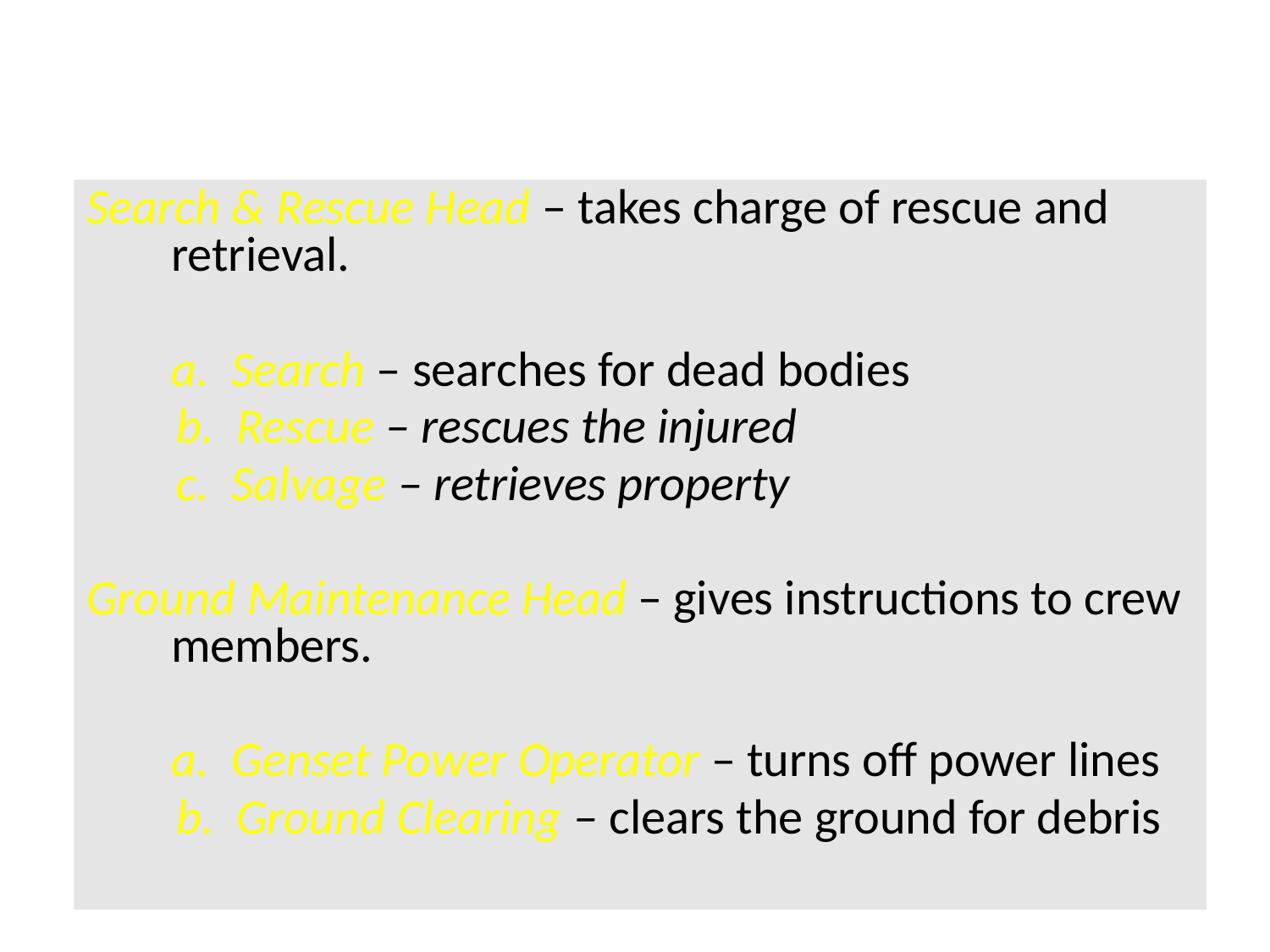

Search & Rescue Head – takes charge of rescue and retrieval.

	a.  Search – searches for dead bodies
        b.  Rescue – rescues the injured
        c.  Salvage – retrieves property

Ground Maintenance Head – gives instructions to crew members.

	a.  Genset Power Operator – turns off power lines
        b.  Ground Clearing – clears the ground for debris